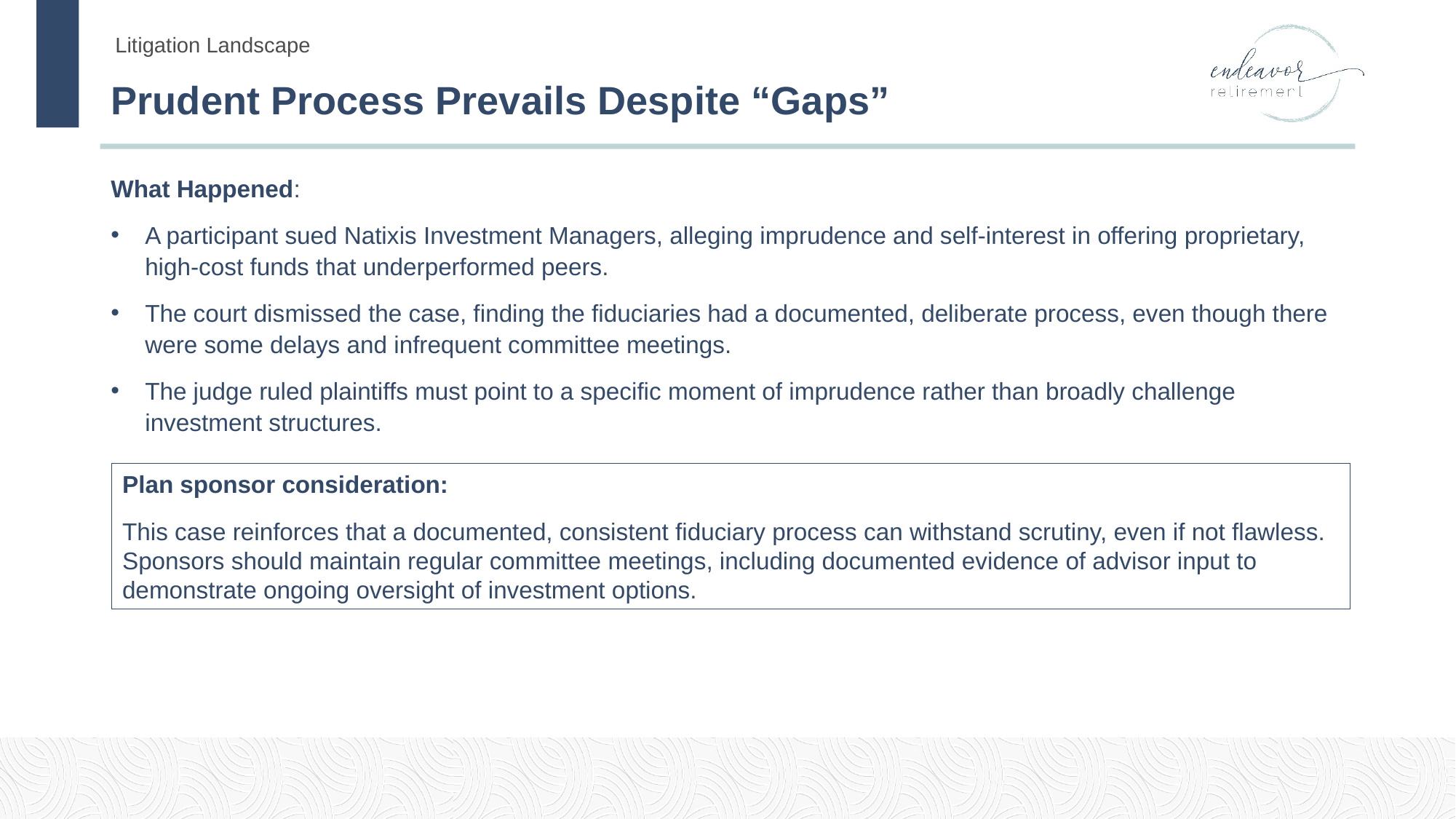

# Prudent Process Prevails Despite “Gaps”
What Happened:
A participant sued Natixis Investment Managers, alleging imprudence and self-interest in offering proprietary, high-cost funds that underperformed peers.
The court dismissed the case, finding the fiduciaries had a documented, deliberate process, even though there were some delays and infrequent committee meetings.
The judge ruled plaintiffs must point to a specific moment of imprudence rather than broadly challenge investment structures.
Plan sponsor consideration:
This case reinforces that a documented, consistent fiduciary process can withstand scrutiny, even if not flawless. Sponsors should maintain regular committee meetings, including documented evidence of advisor input to demonstrate ongoing oversight of investment options.